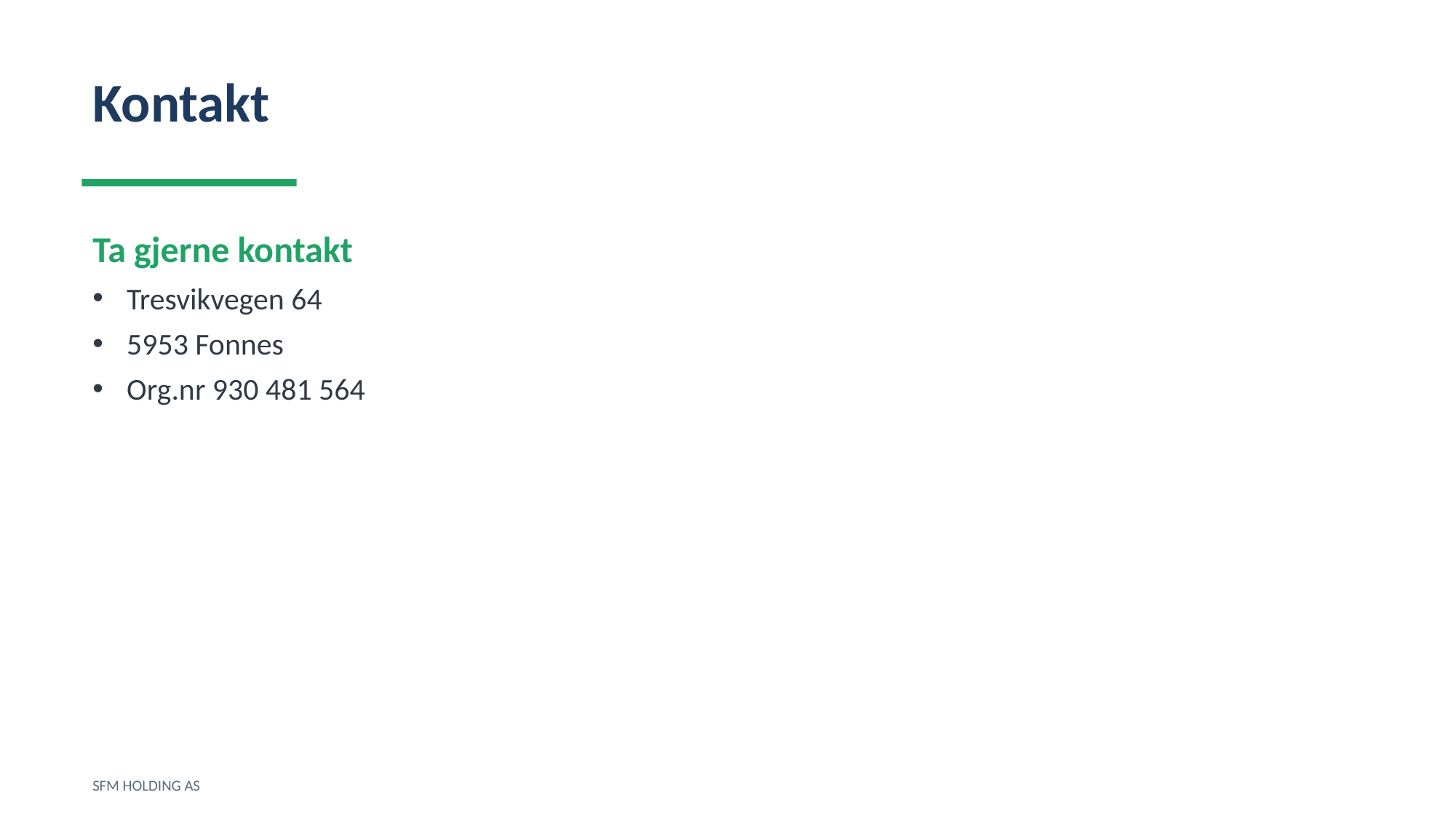

Kontakt

Ta gjerne kontakt
Tresvikvegen 64
5953 Fonnes
Org.nr 930 481 564
SFM HOLDING AS